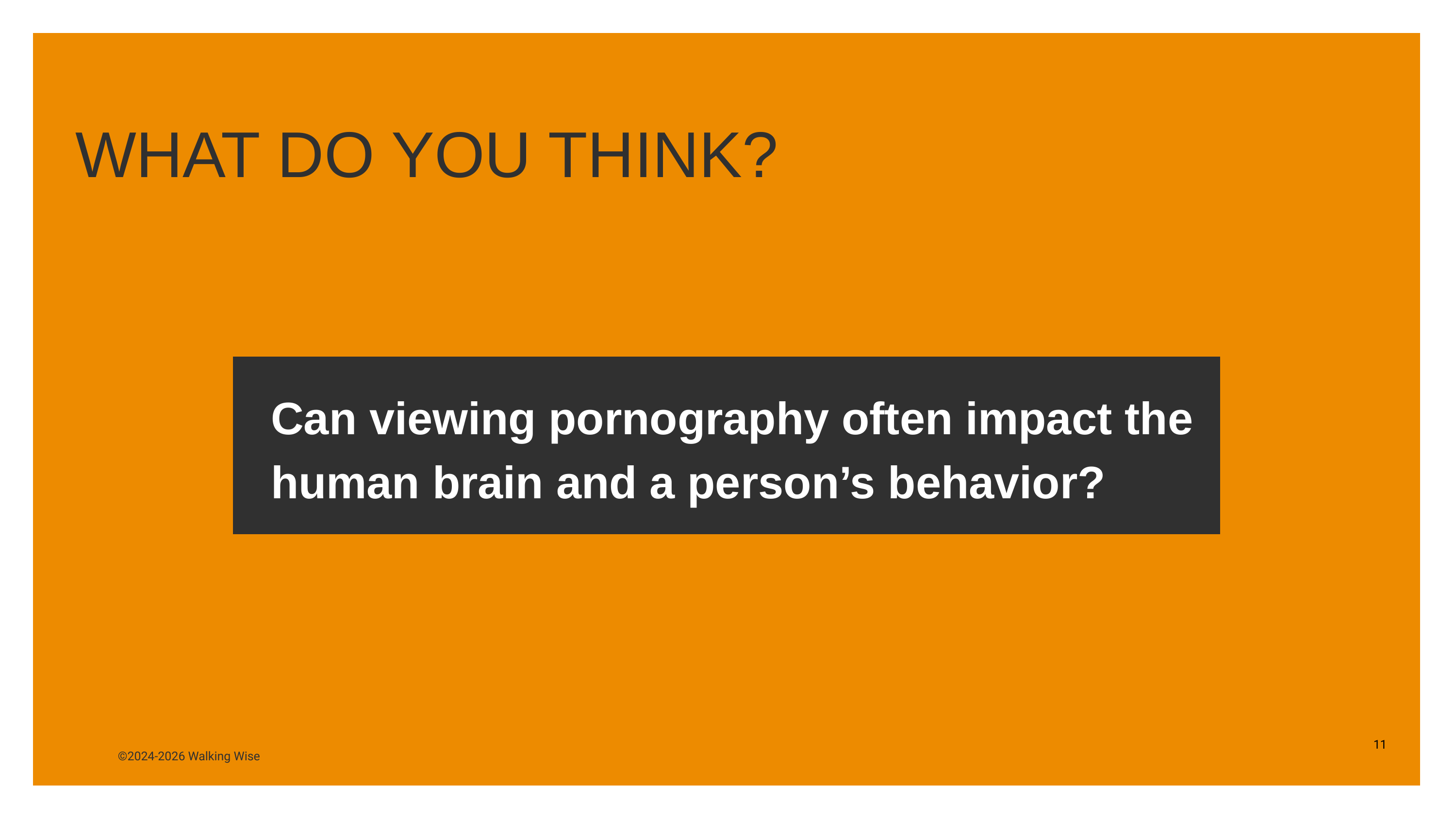

LESSON PLANS
WHAT DO YOU THINK?

Can viewing pornography often impact the human brain and a person’s behavior?
11
©2024-2026 Walking Wise